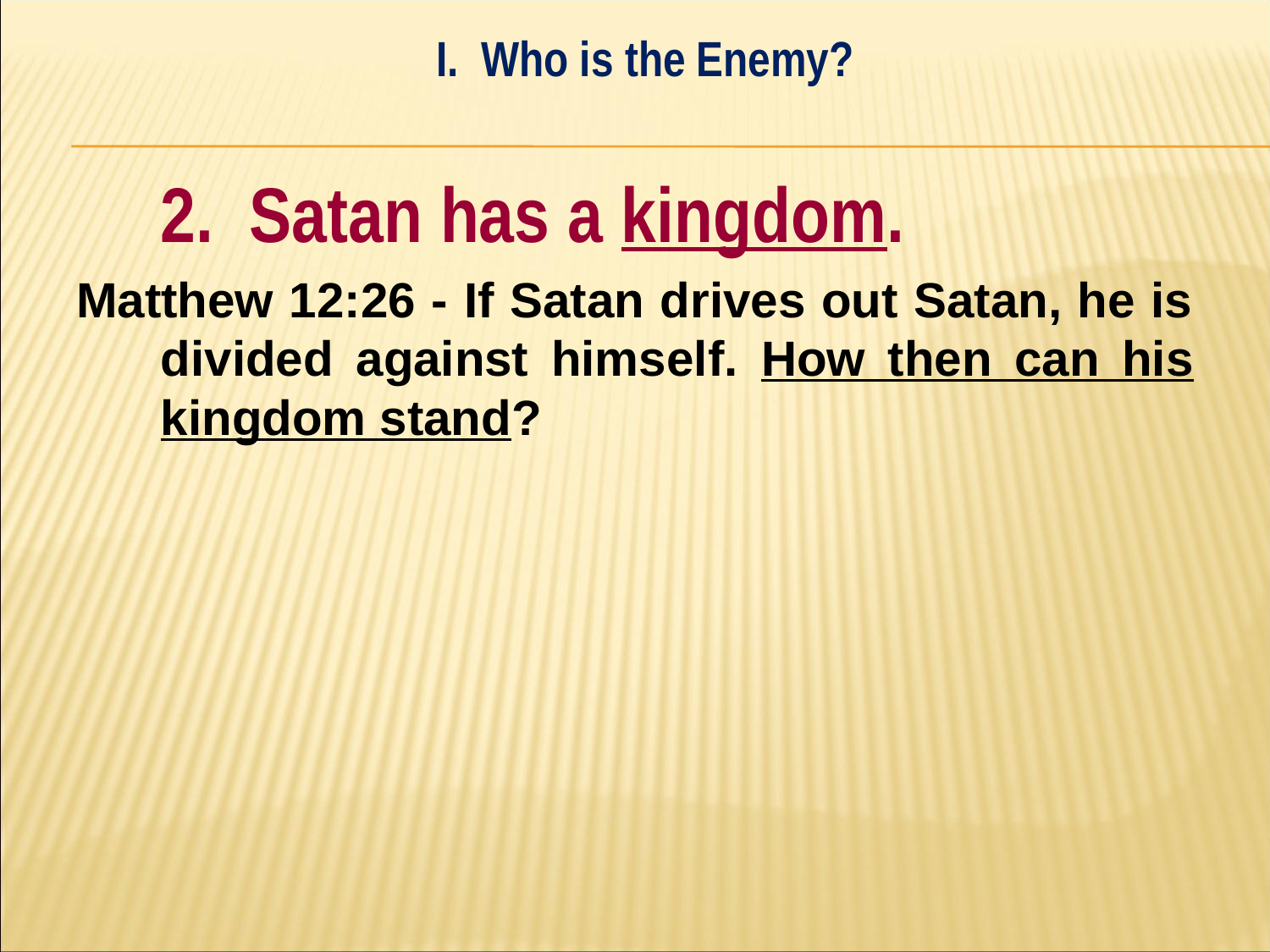

I.  Who is the Enemy?
#
	2.  Satan has a kingdom.
Matthew 12:26 - If Satan drives out Satan, he is divided against himself. How then can his kingdom stand?